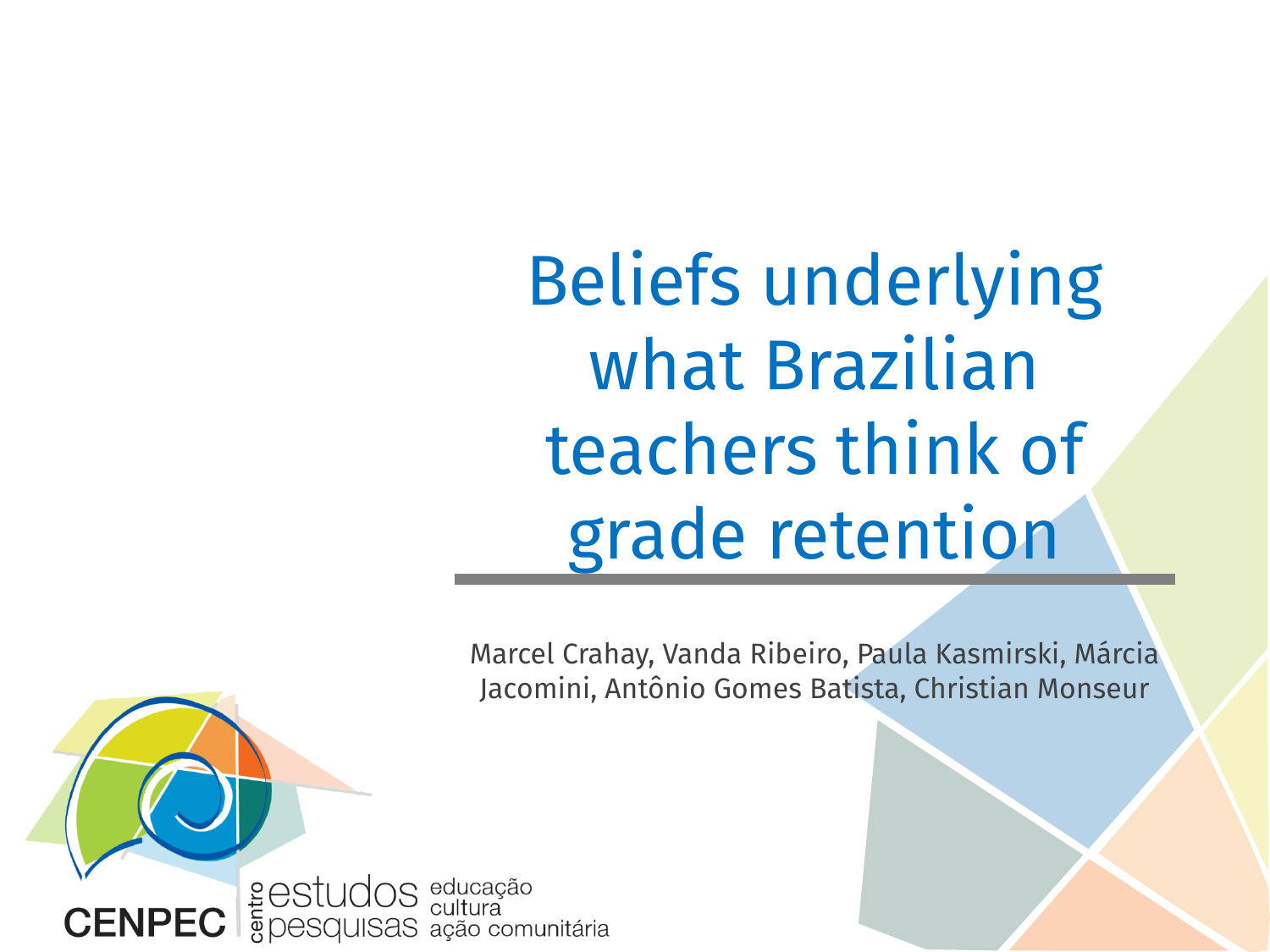

# Beliefs underlying what Brazilian teachers think of grade retention

Marcel Crahay, Vanda Ribeiro, Paula Kasmirski, Márcia Jacomini, Antônio Gomes Batista, Christian Monseur